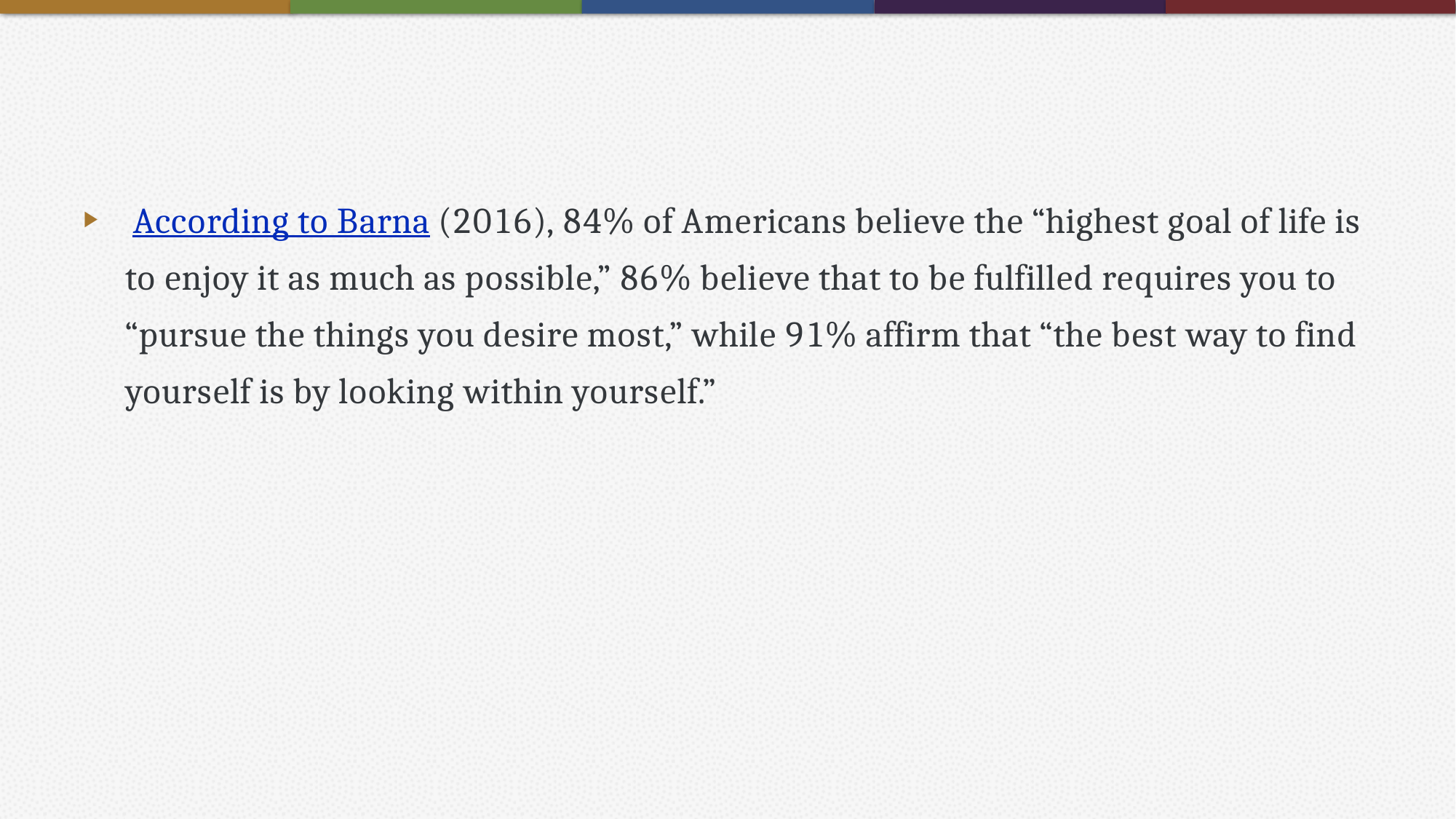

#
 According to Barna (2016), 84% of Americans believe the “highest goal of life is to enjoy it as much as possible,” 86% believe that to be fulfilled requires you to “pursue the things you desire most,” while 91% affirm that “the best way to find yourself is by looking within yourself.”